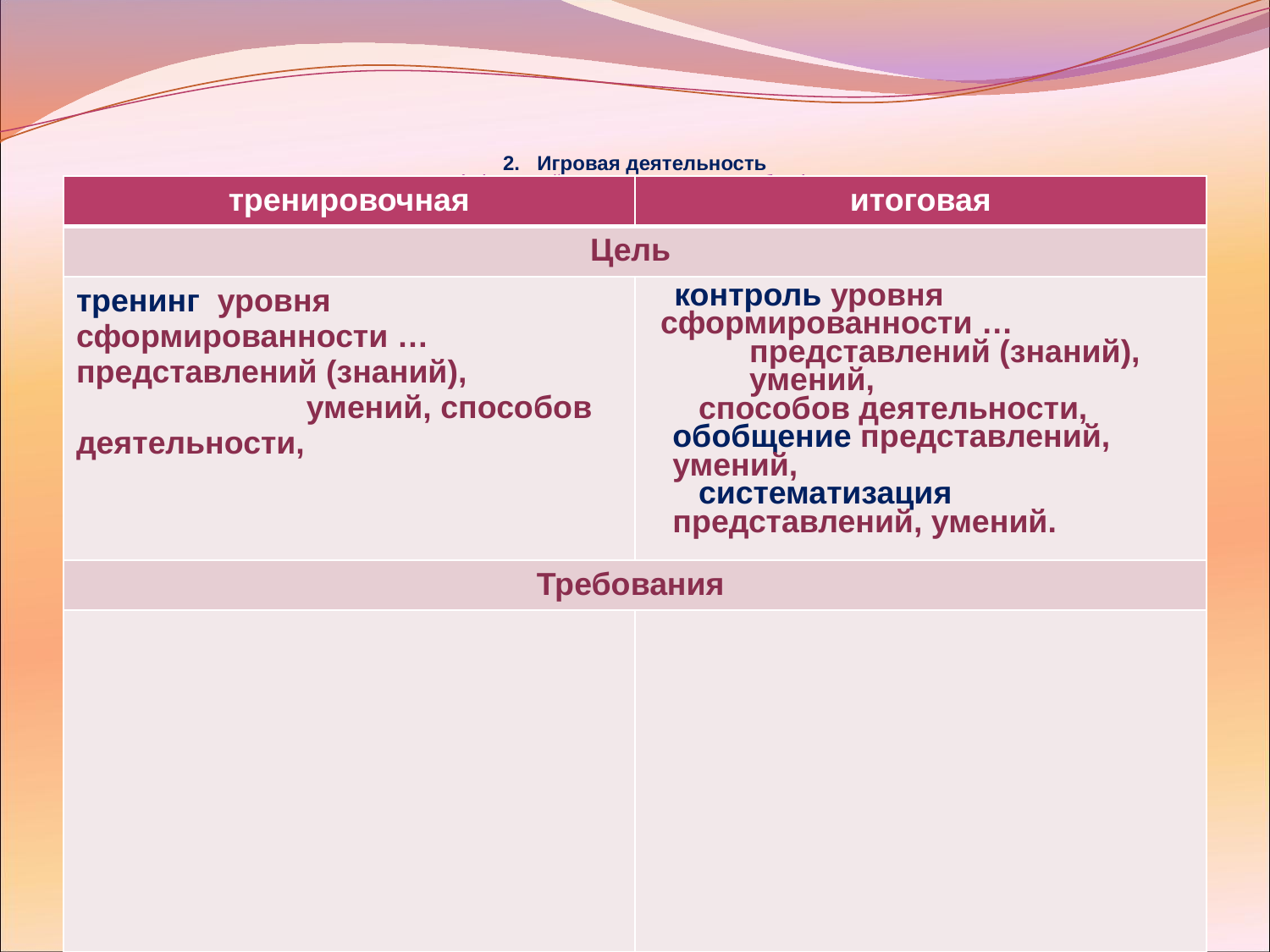

# 2.   Игровая деятельность (с фиксацией и решением  игровых проблем)
| тренировочная | итоговая |
| --- | --- |
| Цель |  |
| тренинг уровня сформированности … представлений (знаний), умений, способов деятельности, | контроль уровня сформированности … представлений (знаний), умений, способов деятельности, обобщение представлений, умений, систематизация представлений, умений. |
| Требования |  |
|  |  |